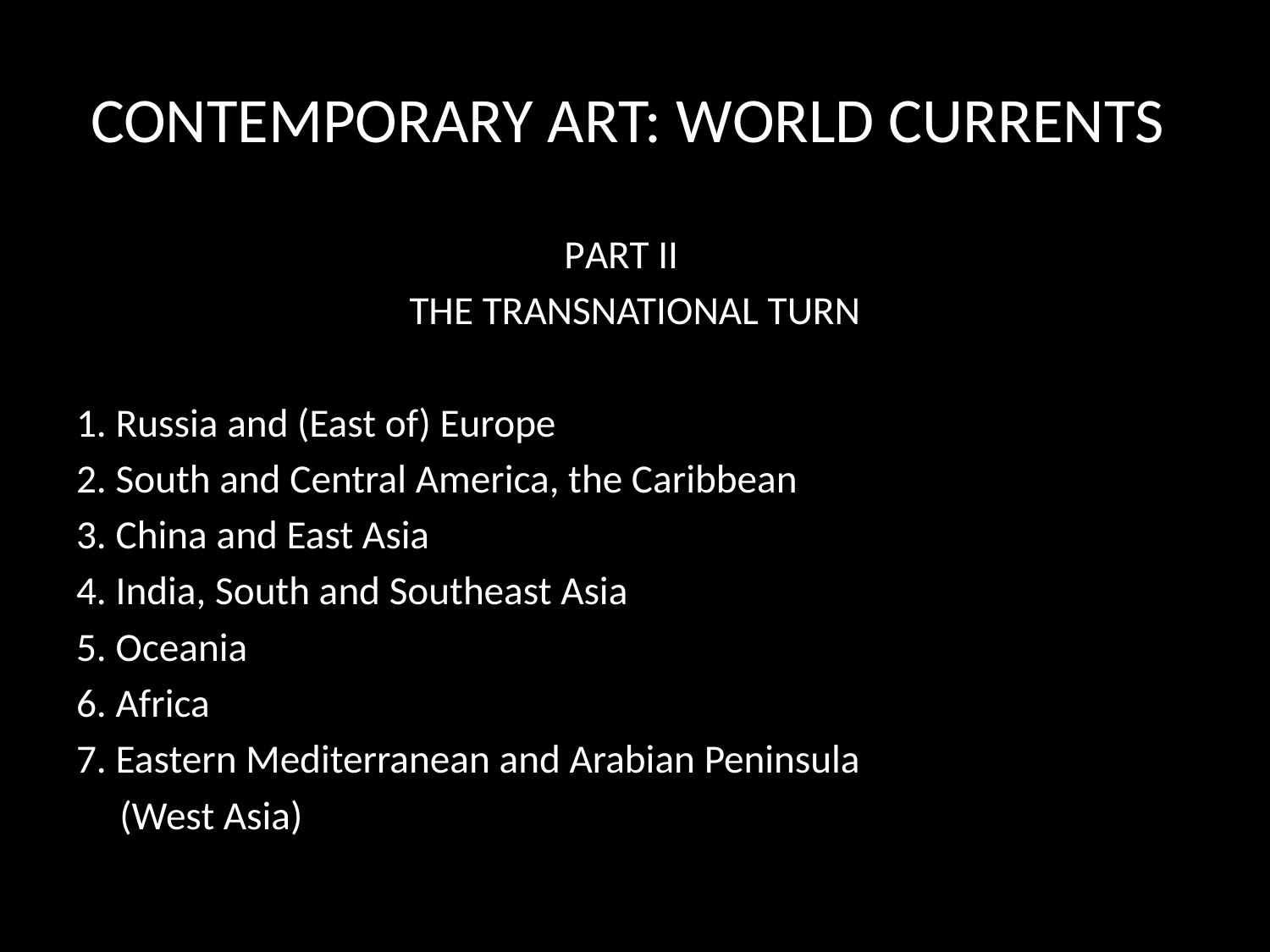

# CONTEMPORARY ART: WORLD CURRENTS
PART II
THE TRANSNATIONAL TURN

1. Russia and (East of) Europe
2. South and Central America, the Caribbean
3. China and East Asia
4. India, South and Southeast Asia
5. Oceania
6. Africa
7. Eastern Mediterranean and Arabian Peninsula
	(West Asia)